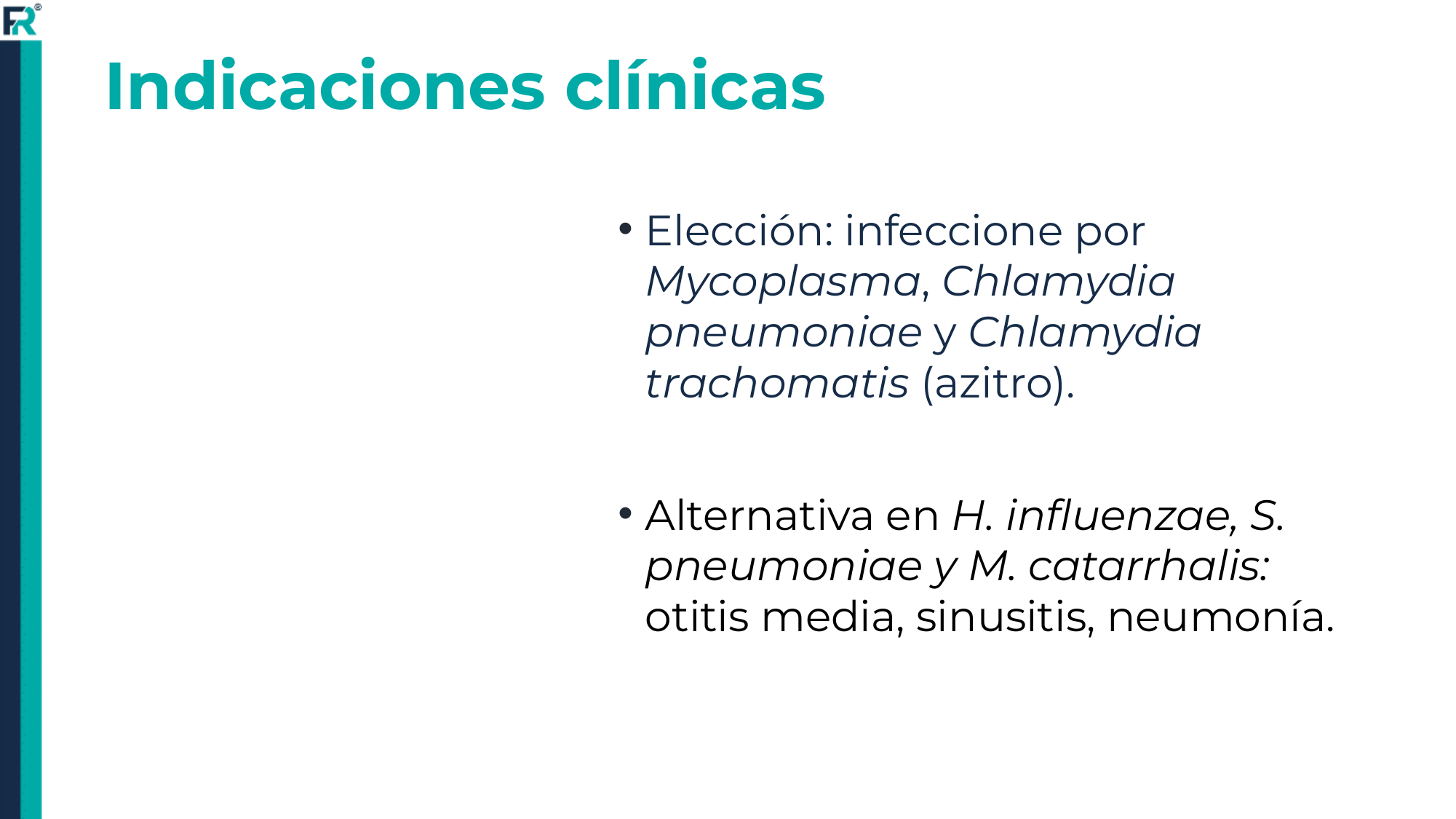

# Indicaciones clínicas
Elección: infeccione por Mycoplasma, Chlamydia pneumoniae y Chlamydia trachomatis (azitro).

Alternativa en H. influenzae, S. pneumoniae y M. catarrhalis: otitis media, sinusitis, neumonía.